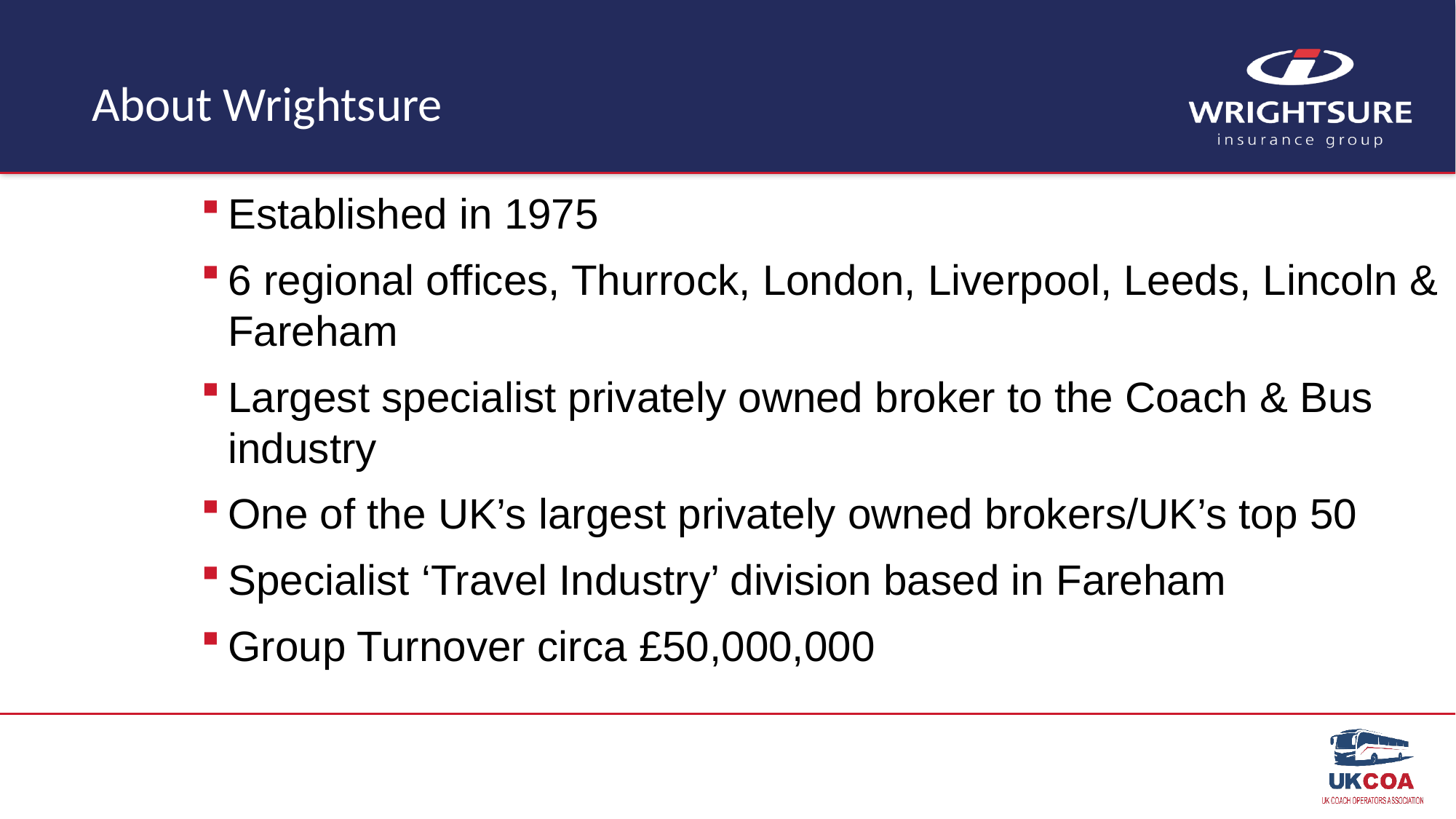

# About Wrightsure
Established in 1975
6 regional offices, Thurrock, London, Liverpool, Leeds, Lincoln & Fareham
Largest specialist privately owned broker to the Coach & Bus industry
One of the UK’s largest privately owned brokers/UK’s top 50
Specialist ‘Travel Industry’ division based in Fareham
Group Turnover circa £50,000,000  Established in 1Ø  H